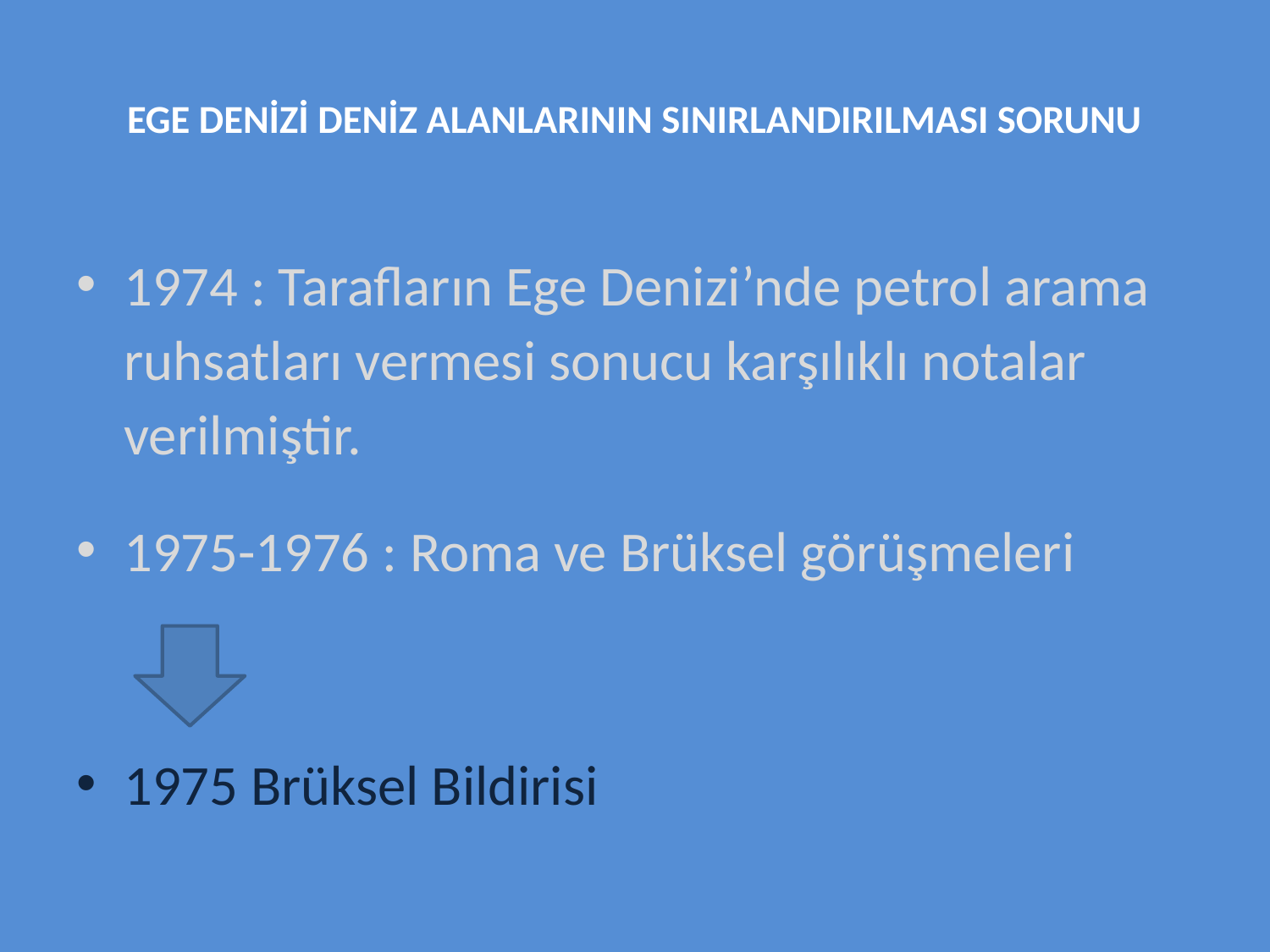

# EGE DENİZİ DENİZ ALANLARININ SINIRLANDIRILMASI SORUNU
1974 : Tarafların Ege Denizi’nde petrol arama ruhsatları vermesi sonucu karşılıklı notalar verilmiştir.
1975-1976 : Roma ve Brüksel görüşmeleri

1975 Brüksel Bildirisi